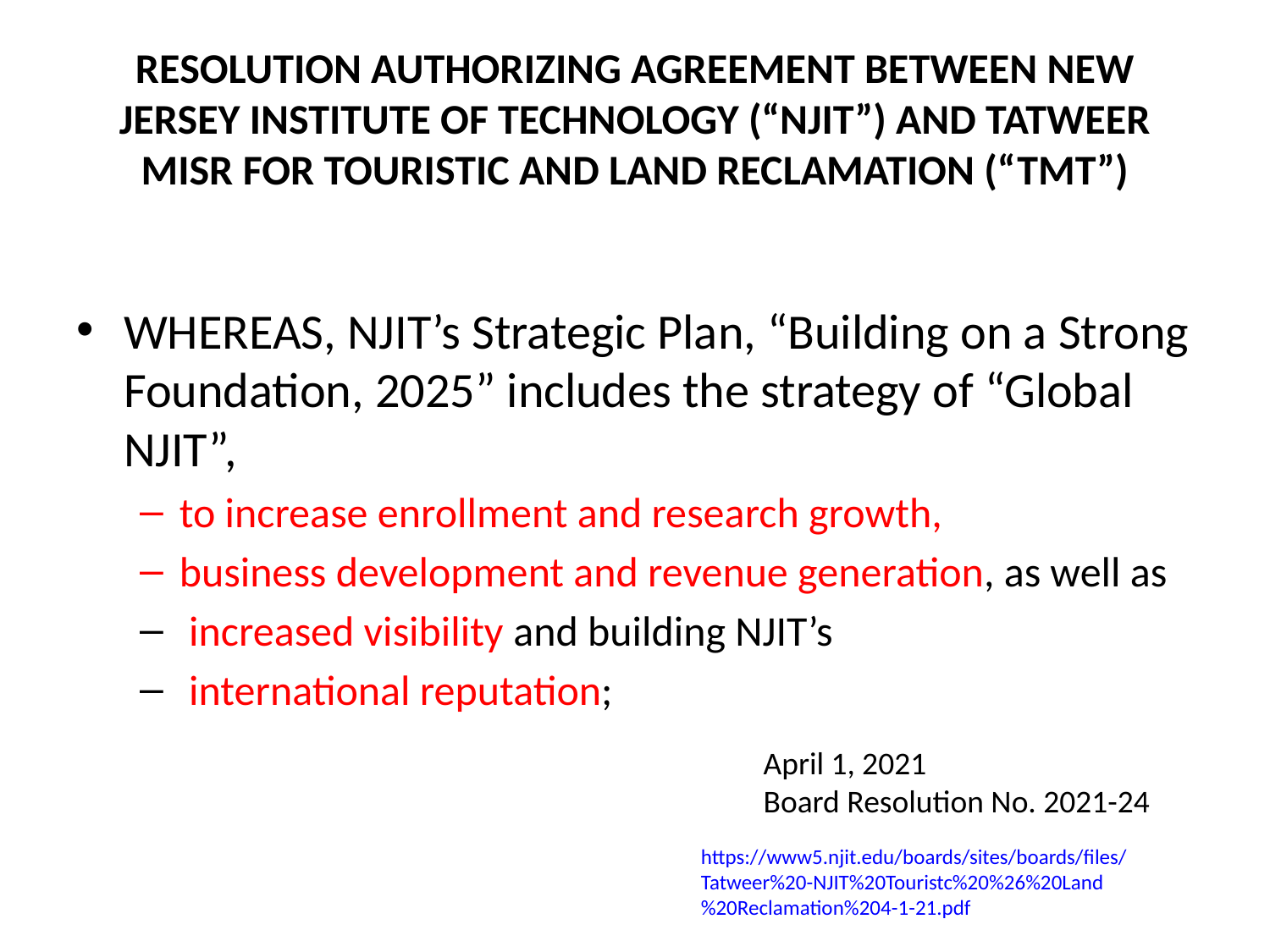

# RESOLUTION AUTHORIZING AGREEMENT BETWEEN NEW JERSEY INSTITUTE OF TECHNOLOGY (“NJIT”) AND TATWEER MISR FOR TOURISTIC AND LAND RECLAMATION (“TMT”)
WHEREAS, NJIT’s Strategic Plan, “Building on a Strong Foundation, 2025” includes the strategy of “Global NJIT”,
to increase enrollment and research growth,
business development and revenue generation, as well as
 increased visibility and building NJIT’s
 international reputation;
April 1, 2021
Board Resolution No. 2021-24
https://www5.njit.edu/boards/sites/boards/files/Tatweer%20-NJIT%20Touristc%20%26%20Land%20Reclamation%204-1-21.pdf